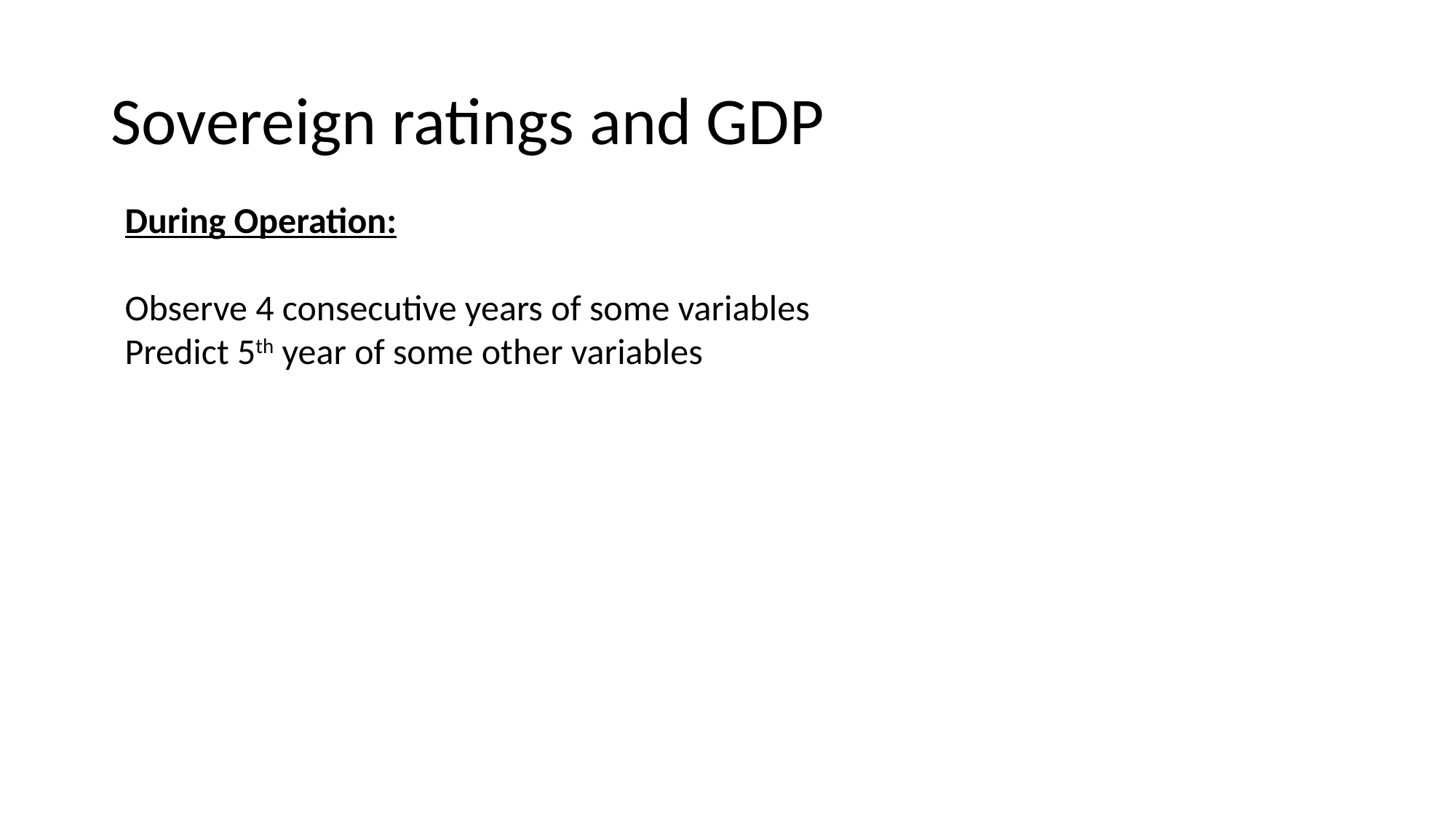

# Sovereign ratings and GDP
During Operation:

Observe 4 consecutive years of some variables
Predict 5th year of some other variables